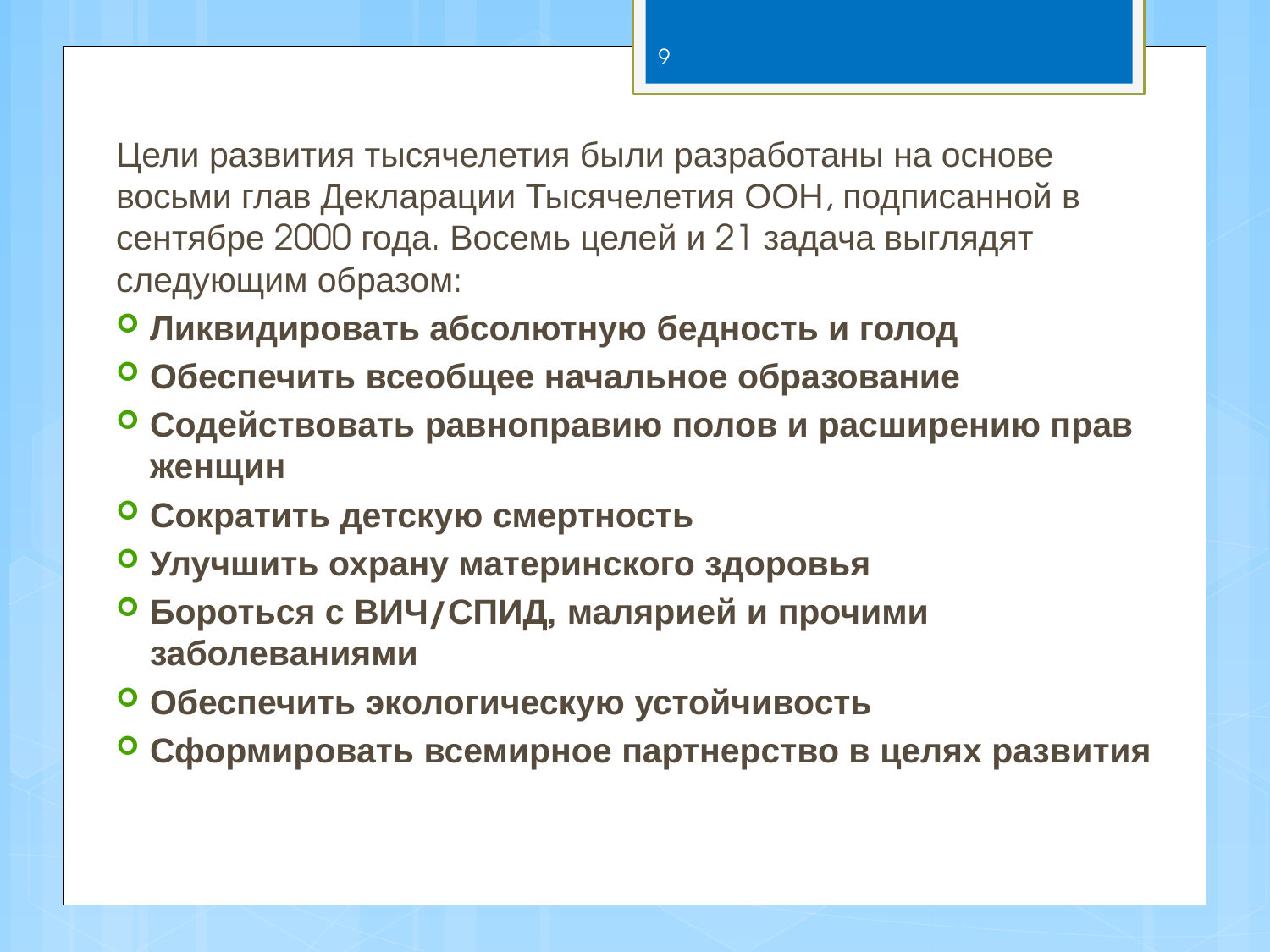

9
Цели развития тысячелетия были разработаны на основе восьми глав Декларации Тысячелетия ООН, подписанной в сентябре 2000 года. Восемь целей и 21 задача выглядят следующим образом:
Ликвидировать абсолютную бедность и голод
Обеспечить всеобщее начальное образование
Содействовать равноправию полов и расширению прав женщин
Сократить детскую смертность
Улучшить охрану материнского здоровья
Бороться с ВИЧ/СПИД, малярией и прочими заболеваниями
Обеспечить экологическую устойчивость
Сформировать всемирное партнерство в целях развития